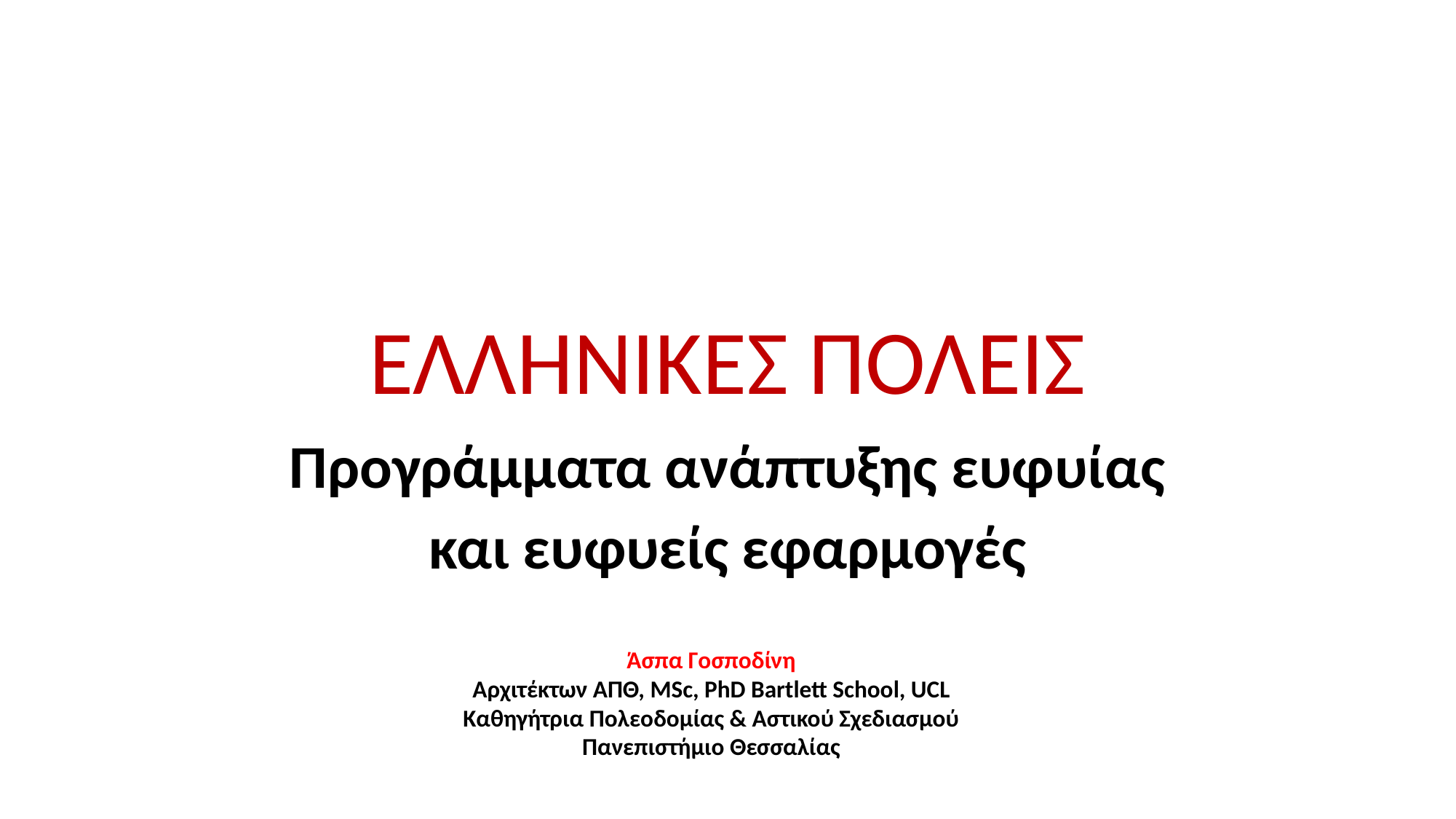

# ΕΛΛΗΝΙΚΕΣ ΠΟΛΕΙΣ
Προγράμματα ανάπτυξης ευφυίας
και ευφυείς εφαρμογές
Άσπα Γοσποδίνη
Αρχιτέκτων ΑΠΘ, MSc, PhD Bartlett School, UCL
Καθηγήτρια Πολεοδομίας & Αστικού Σχεδιασμού
Πανεπιστήμιο Θεσσαλίας